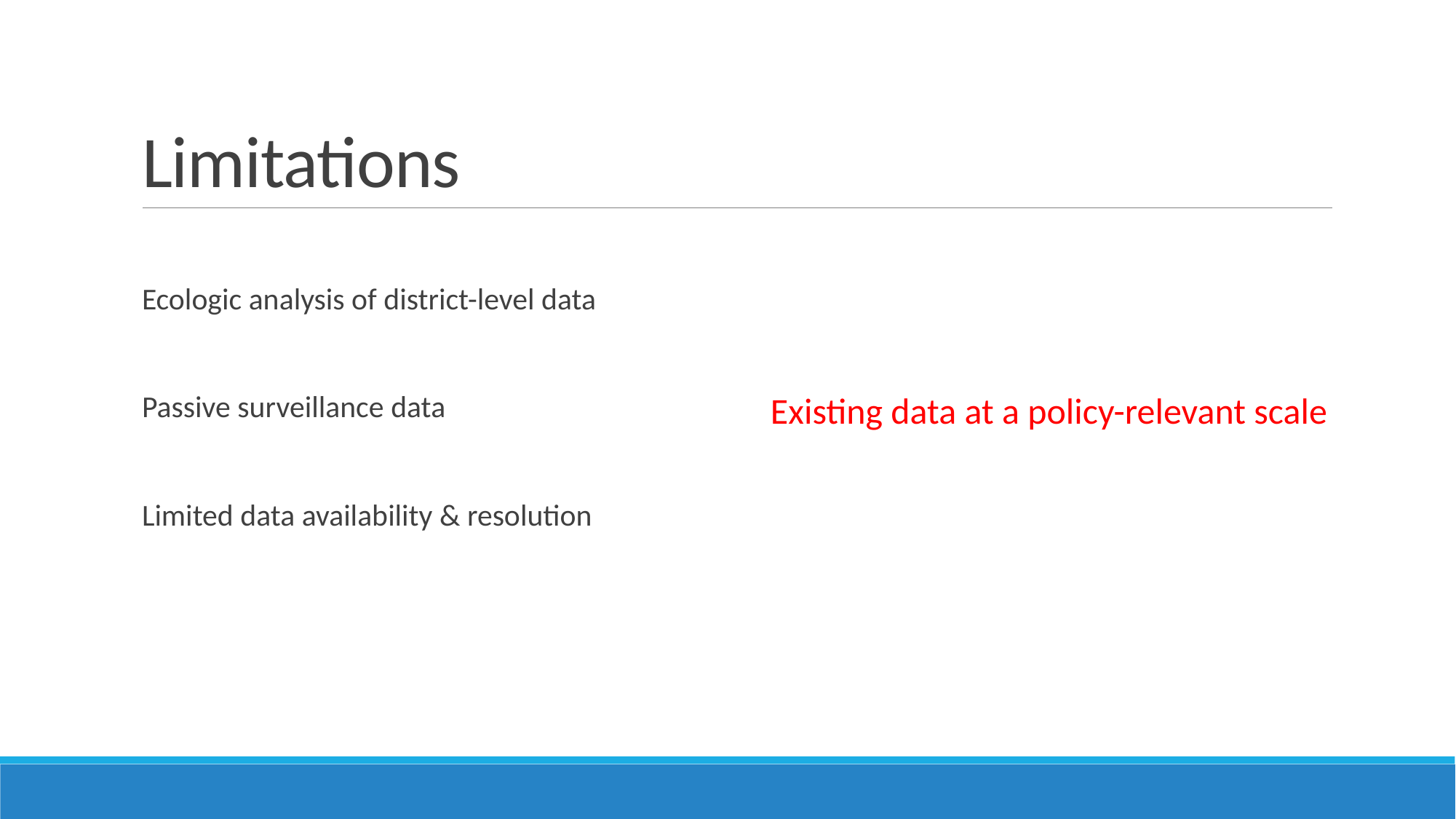

# Limitations

Ecologic analysis of district-level data

Passive surveillance data

Limited data availability & resolution

Existing data at a policy-relevant scale